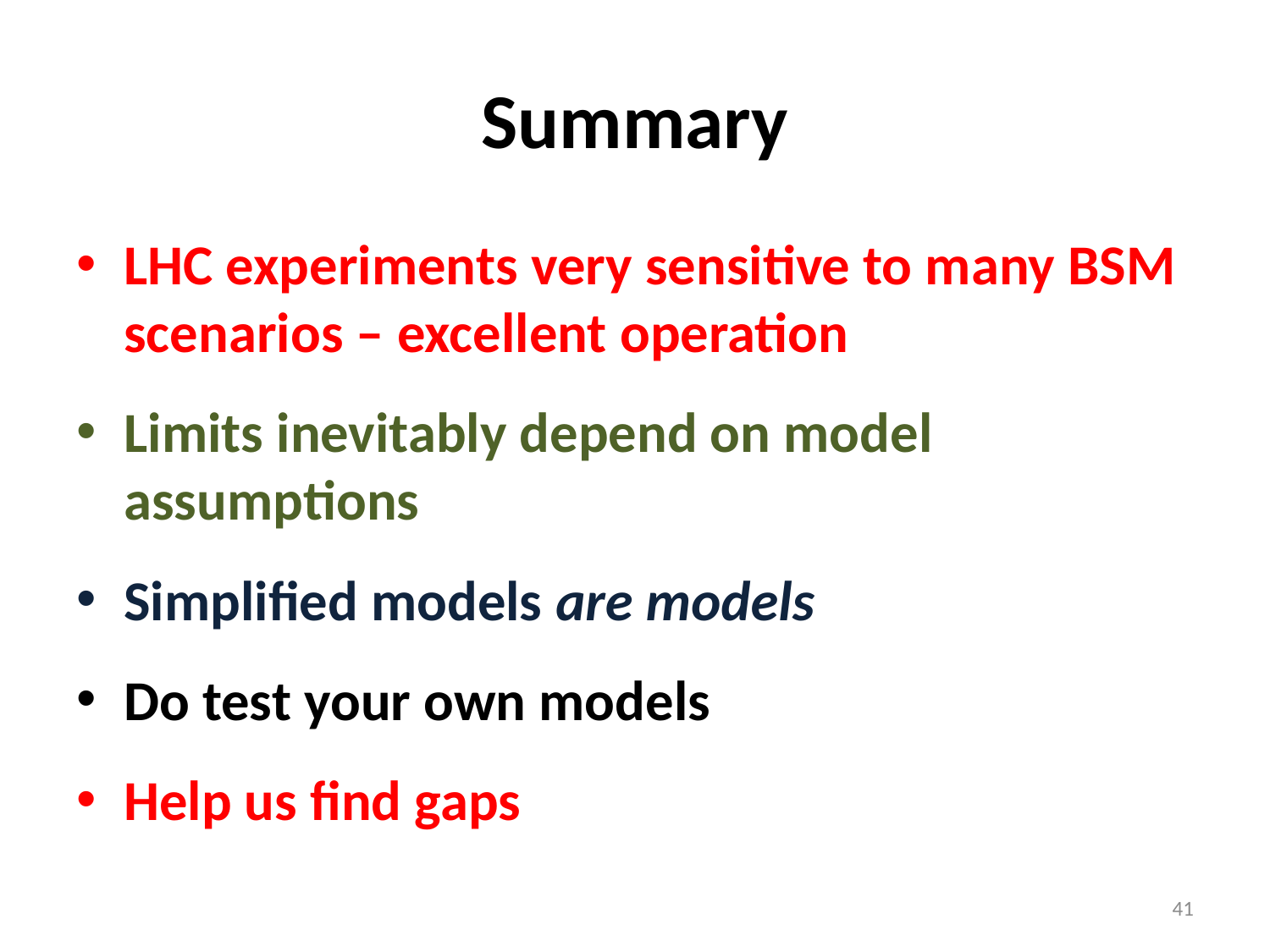

# Summary
LHC experiments very sensitive to many BSM scenarios – excellent operation
Limits inevitably depend on model assumptions
Simplified models are models
Do test your own models
Help us find gaps
41